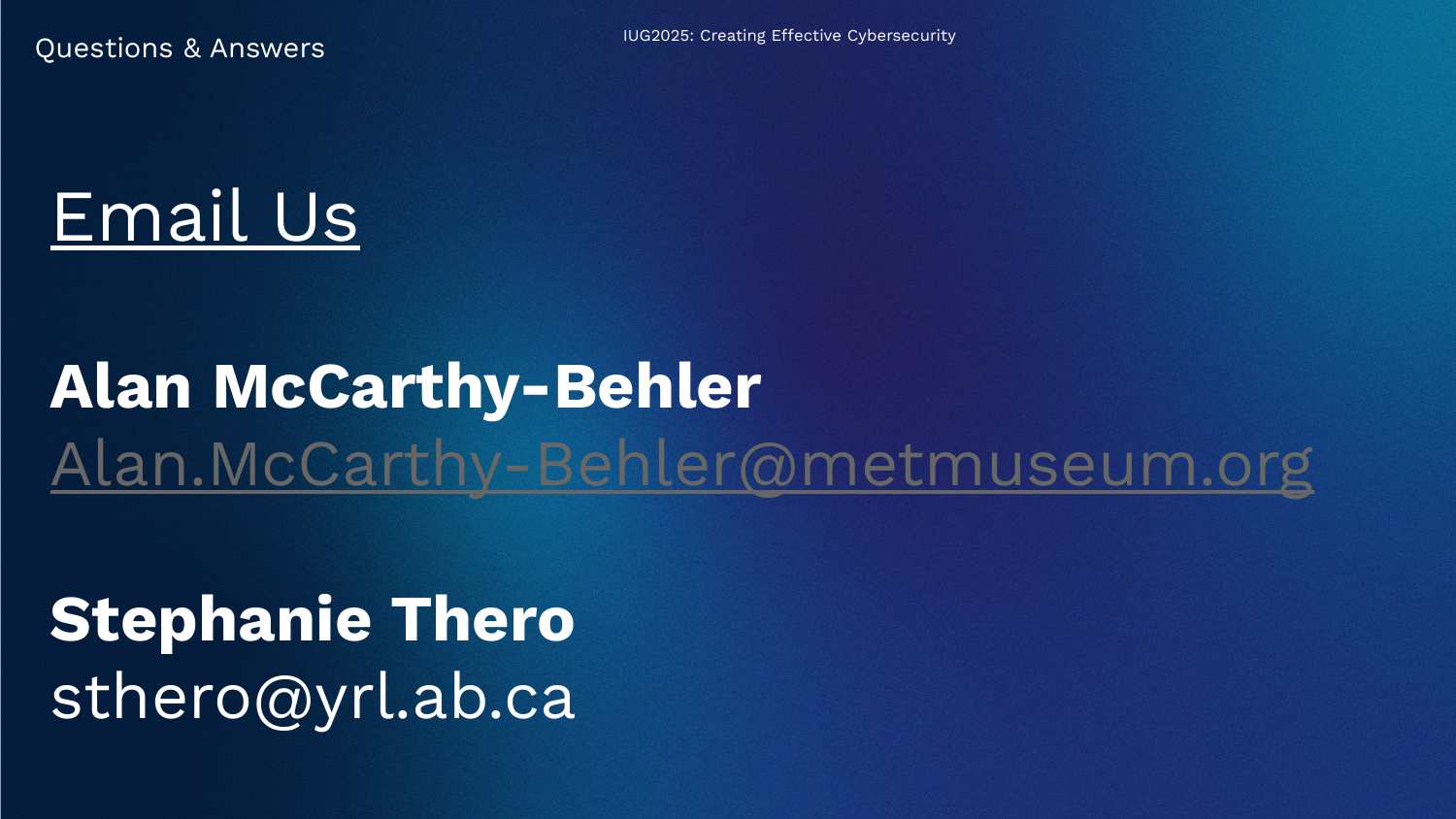

Questions & Answers

Email Us

Alan McCarthy-Behler
Alan.McCarthy-Behler@metmuseum.org

Stephanie Thero
sthero@yrl.ab.ca